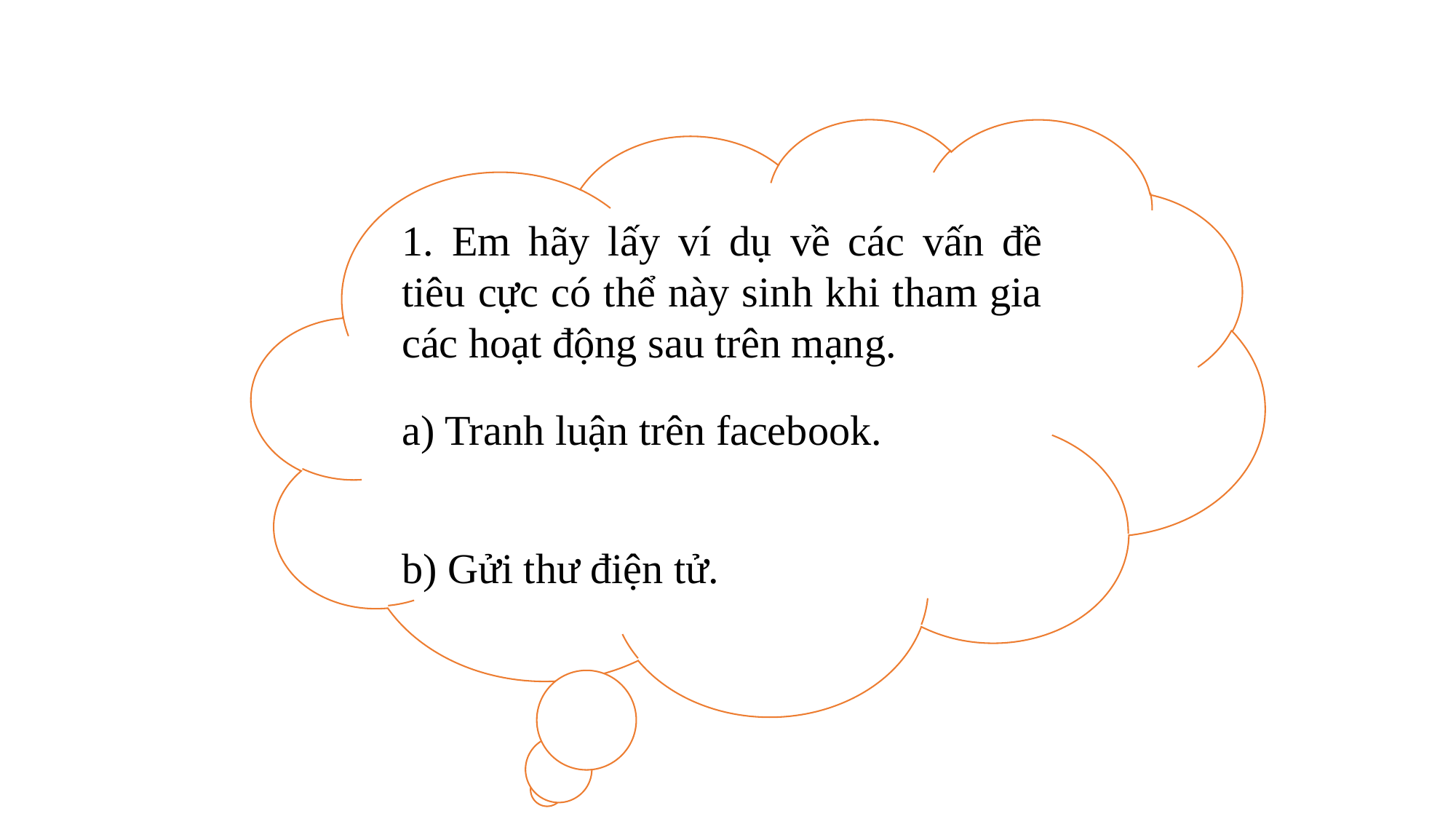

1. Em hãy lấy ví dụ về các vấn đề tiêu cực có thể này sinh khi tham gia các hoạt động sau trên mạng.
a) Tranh luận trên facebook.
b) Gửi thư điện tử.